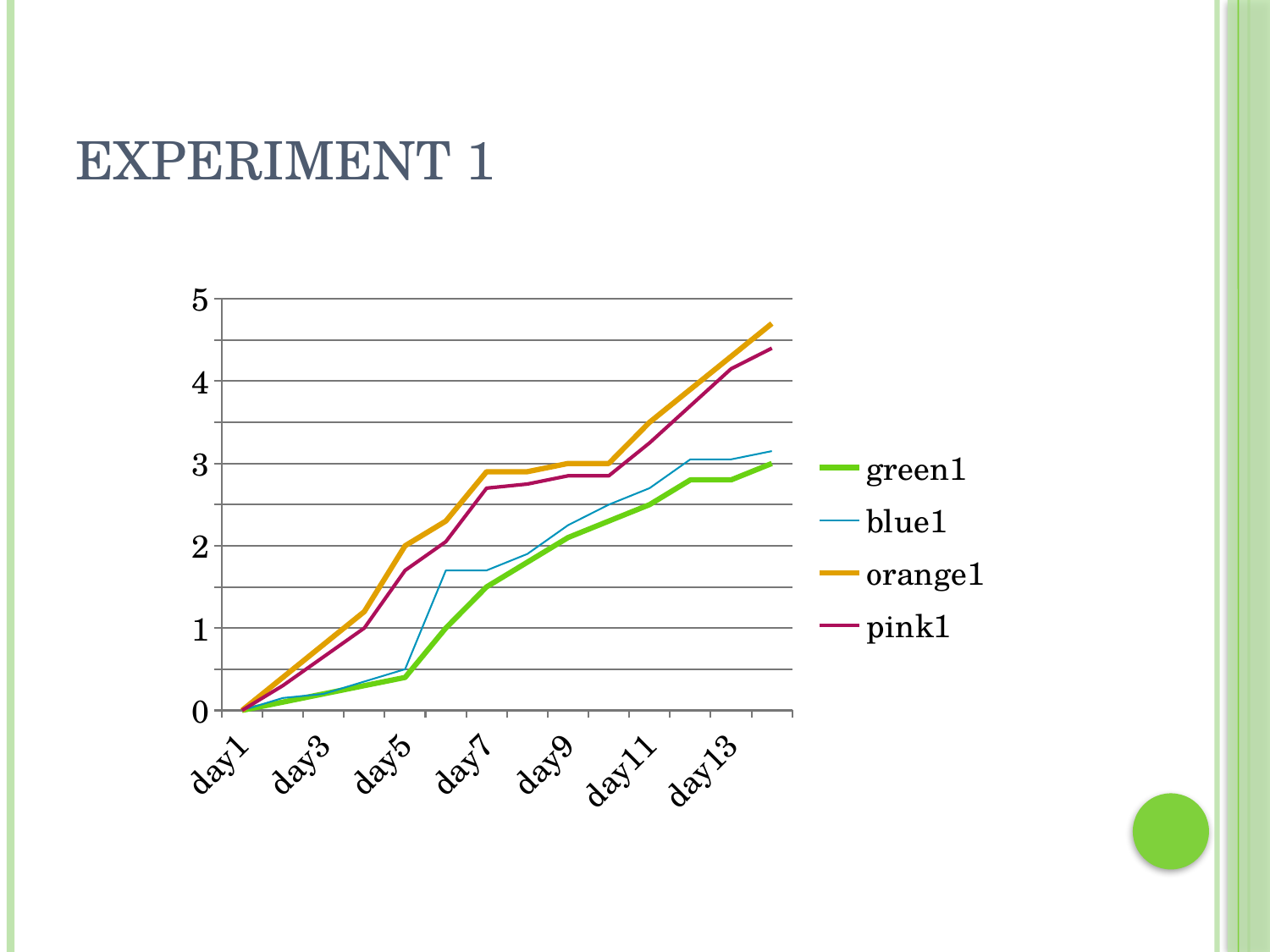

# Experiment 1

### Chart

| Category | green1 | blue1 | orange1 | pink1 |
|---|---|---|---|---|
| day1 | 0.0 | 0.0 | 0.0 | 0.0 |
| day2 | 0.1 | 0.15000000000000024 | 0.4 | 0.3000000000000003 |
| day3 | 0.2 | 0.2 | 0.8 | 0.6500000000000014 |
| day4 | 0.3000000000000003 | 0.3500000000000003 | 1.2 | 1.0 |
| day5 | 0.4 | 0.5 | 2.0 | 1.7000000000000004 |
| day6 | 1.0 | 1.7000000000000004 | 2.3 | 2.05 |
| day7 | 1.5 | 1.7000000000000004 | 2.9 | 2.7 |
| day8 | 1.8 | 1.9000000000000001 | 2.9 | 2.75 |
| day9 | 2.1 | 2.25 | 3.0 | 2.8499999999999988 |
| day10 | 2.3 | 2.5 | 3.0 | 2.8499999999999988 |
| day11 | 2.5 | 2.7 | 3.5 | 3.25 |
| day12 | 2.8 | 3.05 | 3.9 | 3.7 |
| day13 | 2.8 | 3.05 | 4.3 | 4.1499999999999995 |
| day14 | 3.0 | 3.15 | 4.7 | 4.4 |